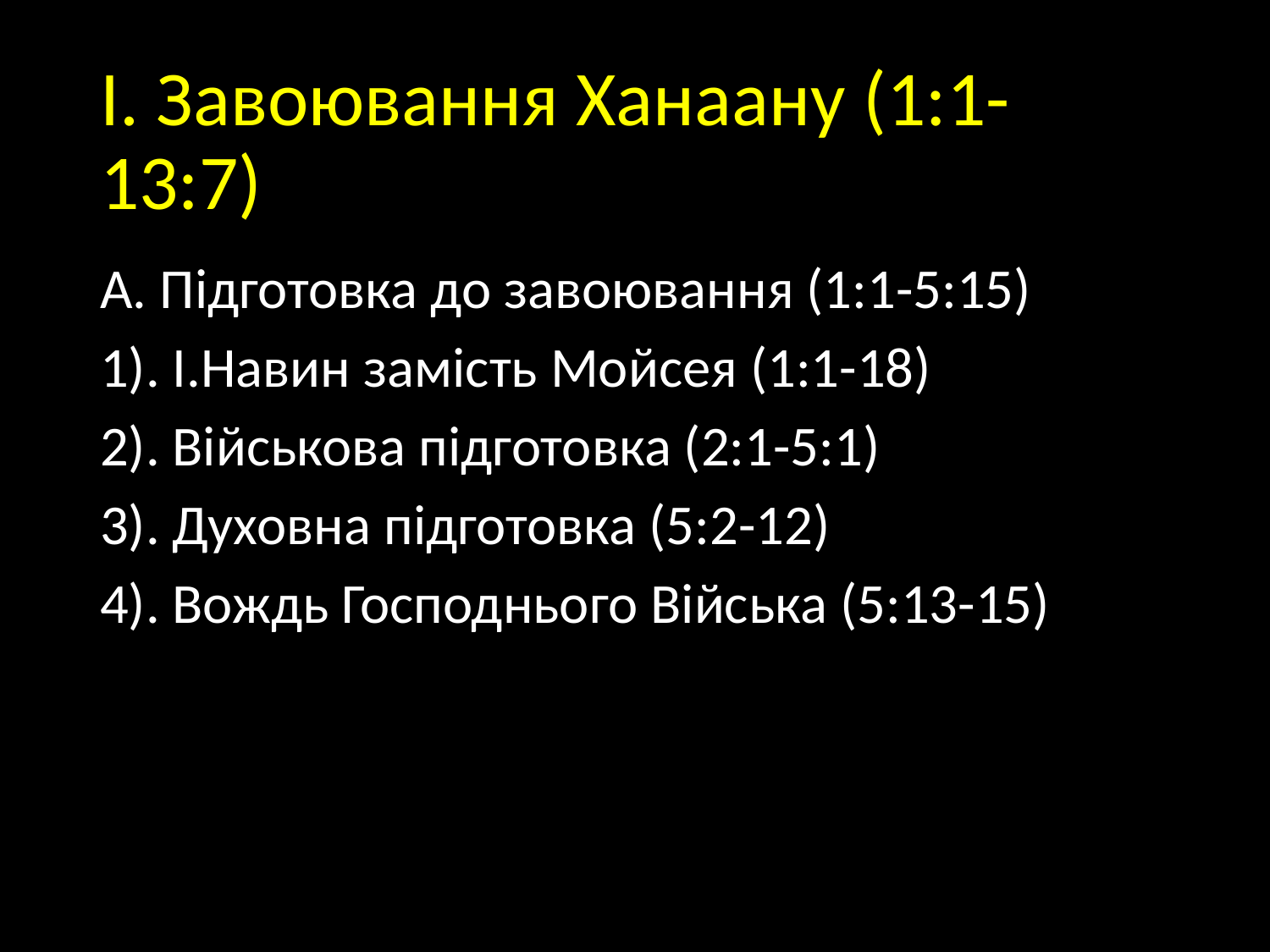

# І. Завоювання Ханаану (1:1-13:7)
А. Підготовка до завоювання (1:1-5:15)
1). І.Навин замість Мойсея (1:1-18)
2). Військова підготовка (2:1-5:1)
3). Духовна підготовка (5:2-12)
4). Вождь Господнього Війська (5:13-15)